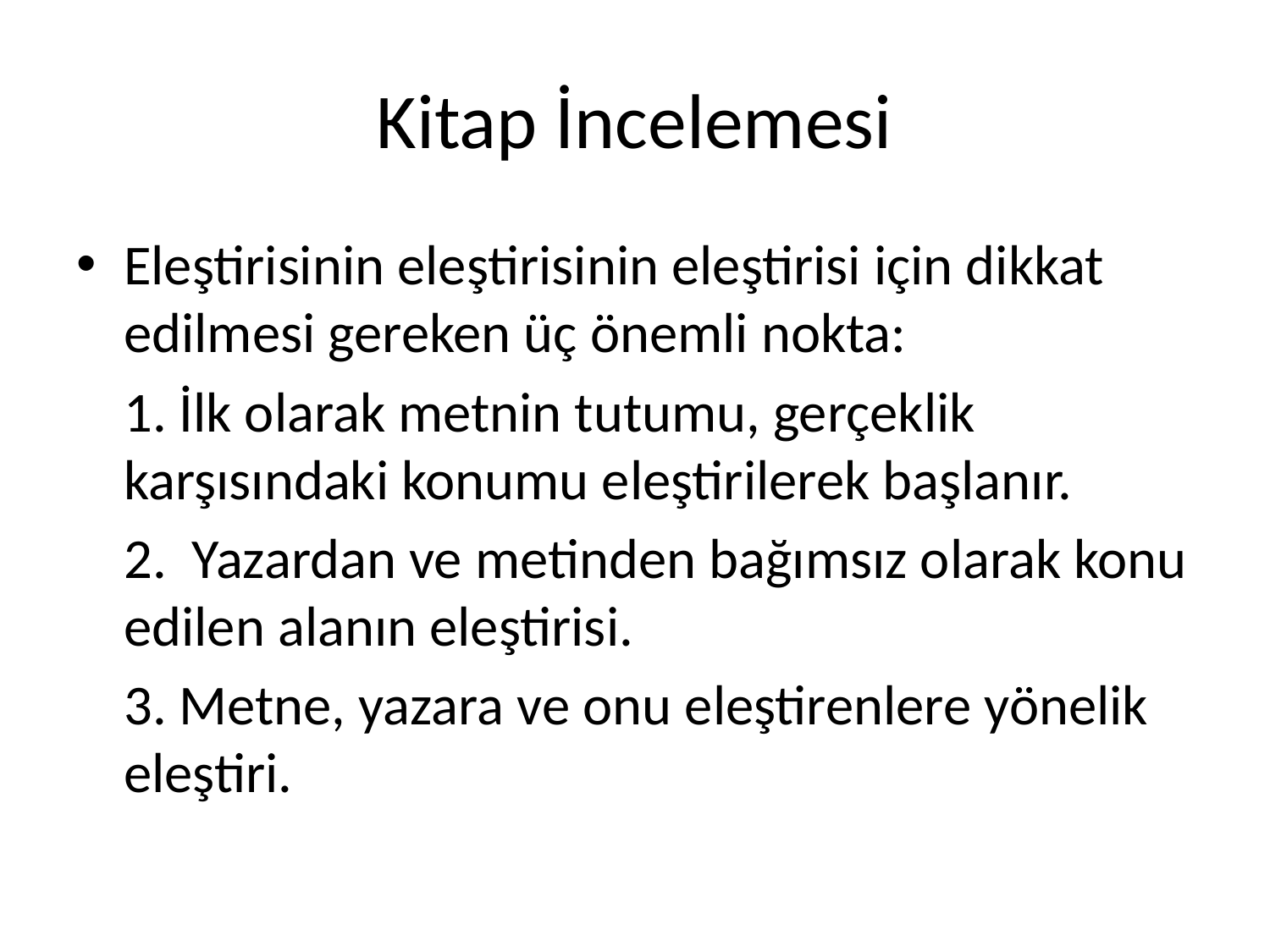

# Kitap İncelemesi
Eleştirisinin eleştirisinin eleştirisi için dikkat edilmesi gereken üç önemli nokta:
	1. İlk olarak metnin tutumu, gerçeklik karşısındaki konumu eleştirilerek başlanır.
	2.  Yazardan ve metinden bağımsız olarak konu edilen alanın eleştirisi.
	3. Metne, yazara ve onu eleştirenlere yönelik eleştiri.